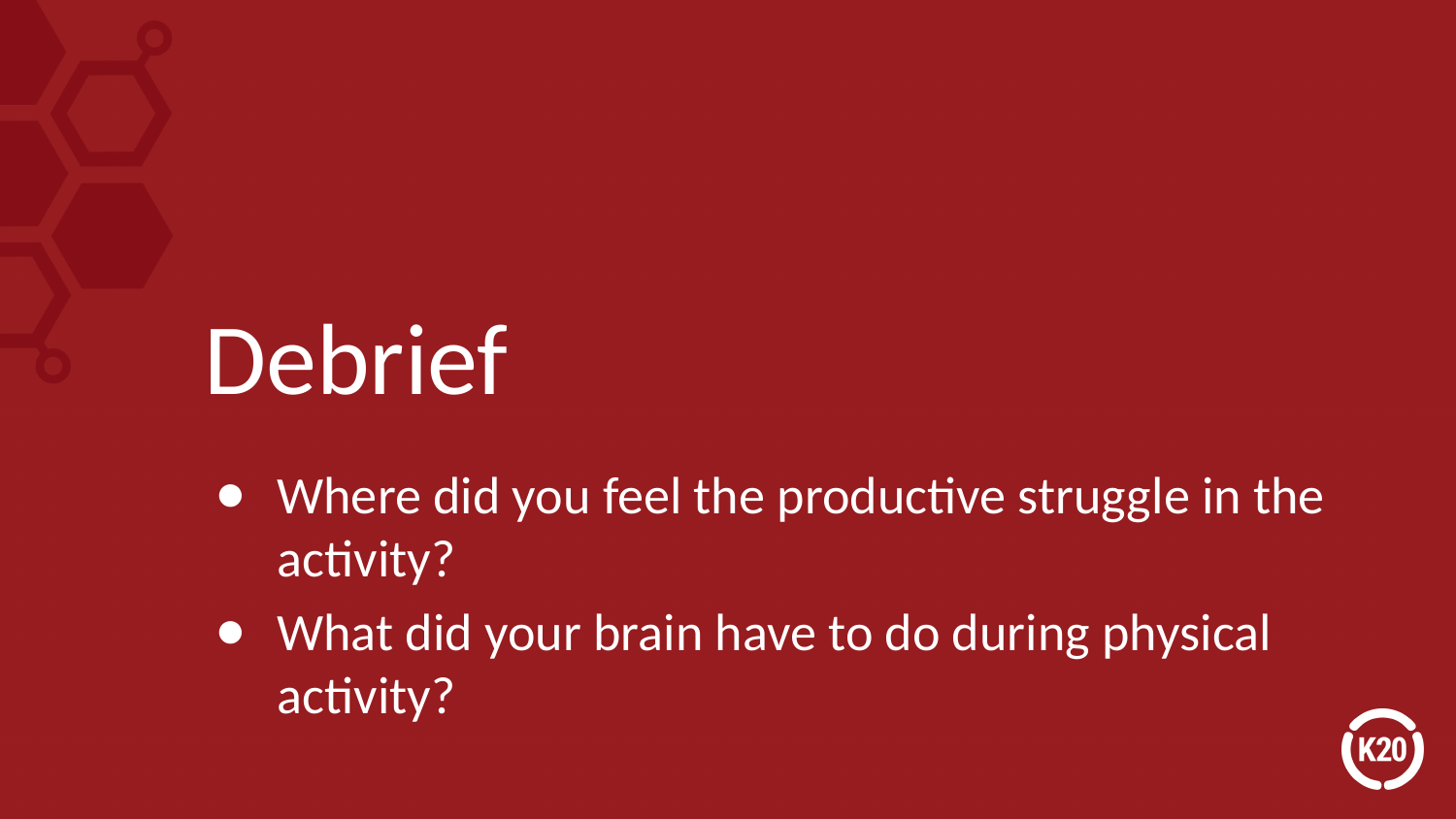

# Debrief
Where did you feel the productive struggle in the activity?
What did your brain have to do during physical activity?